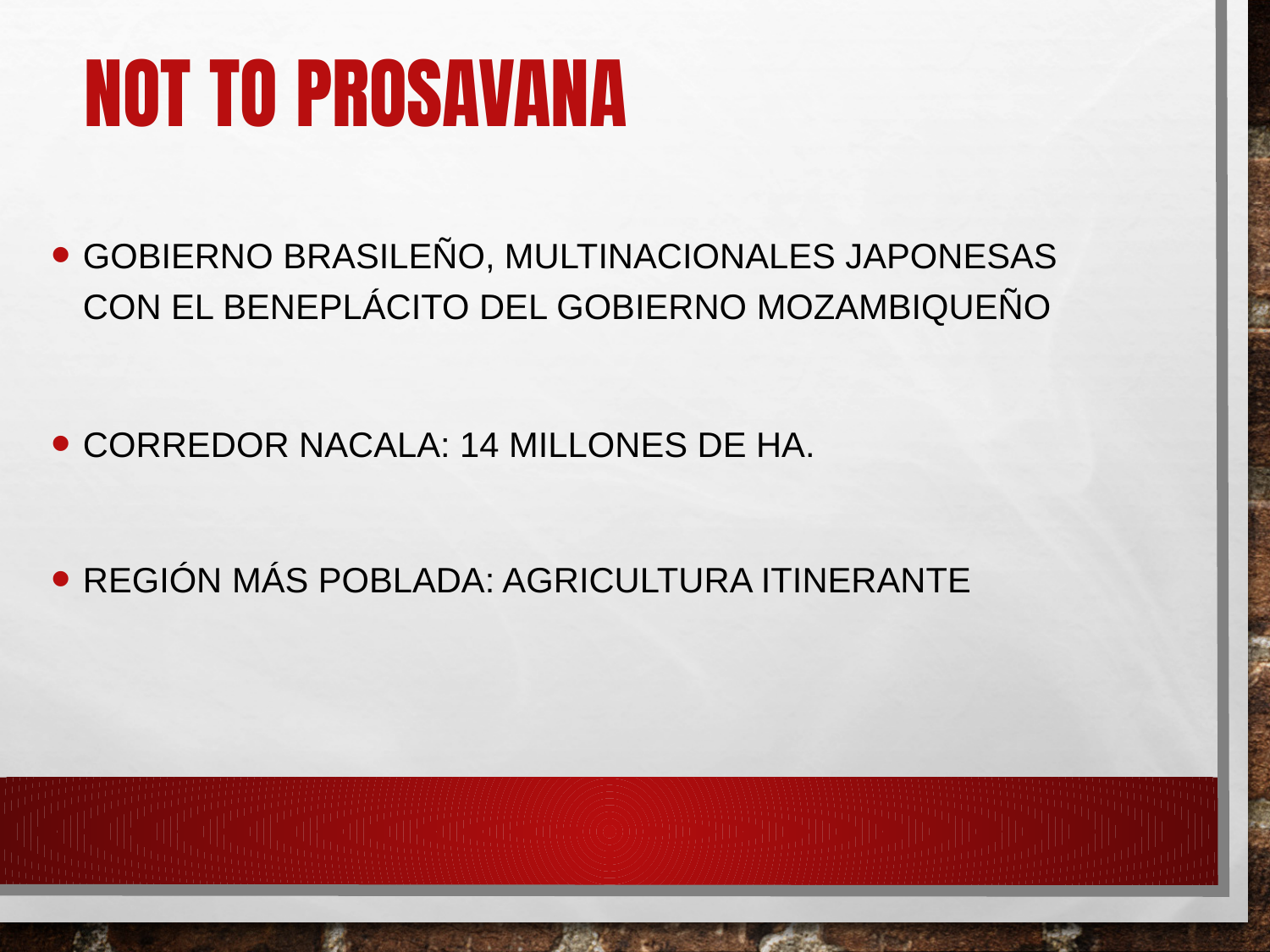

# NoT to prosavana

Gobierno brasileño, multinacionales japonesas con el beneplácito del gobierno mozambiqueño

Corredor Nacala: 14 millones de ha.

Región más poblada: agricultura itinerante